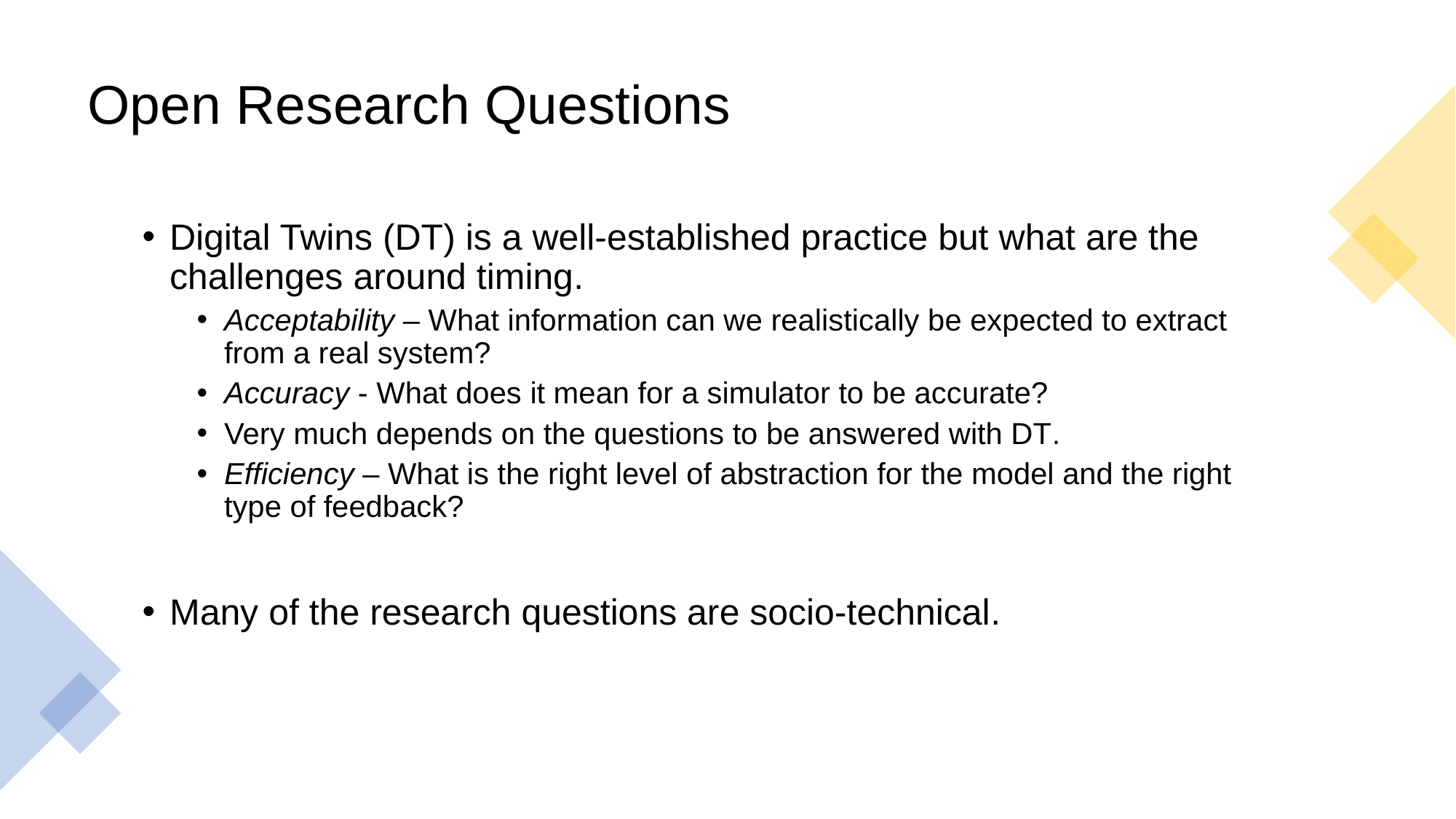

# Open Research Questions

Digital Twins (DT) is a well-established practice but what are the challenges around timing.
Acceptability – What information can we realistically be expected to extract from a real system?
Accuracy - What does it mean for a simulator to be accurate?
Very much depends on the questions to be answered with DT.
Efficiency – What is the right level of abstraction for the model and the right type of feedback?

Many of the research questions are socio-technical.